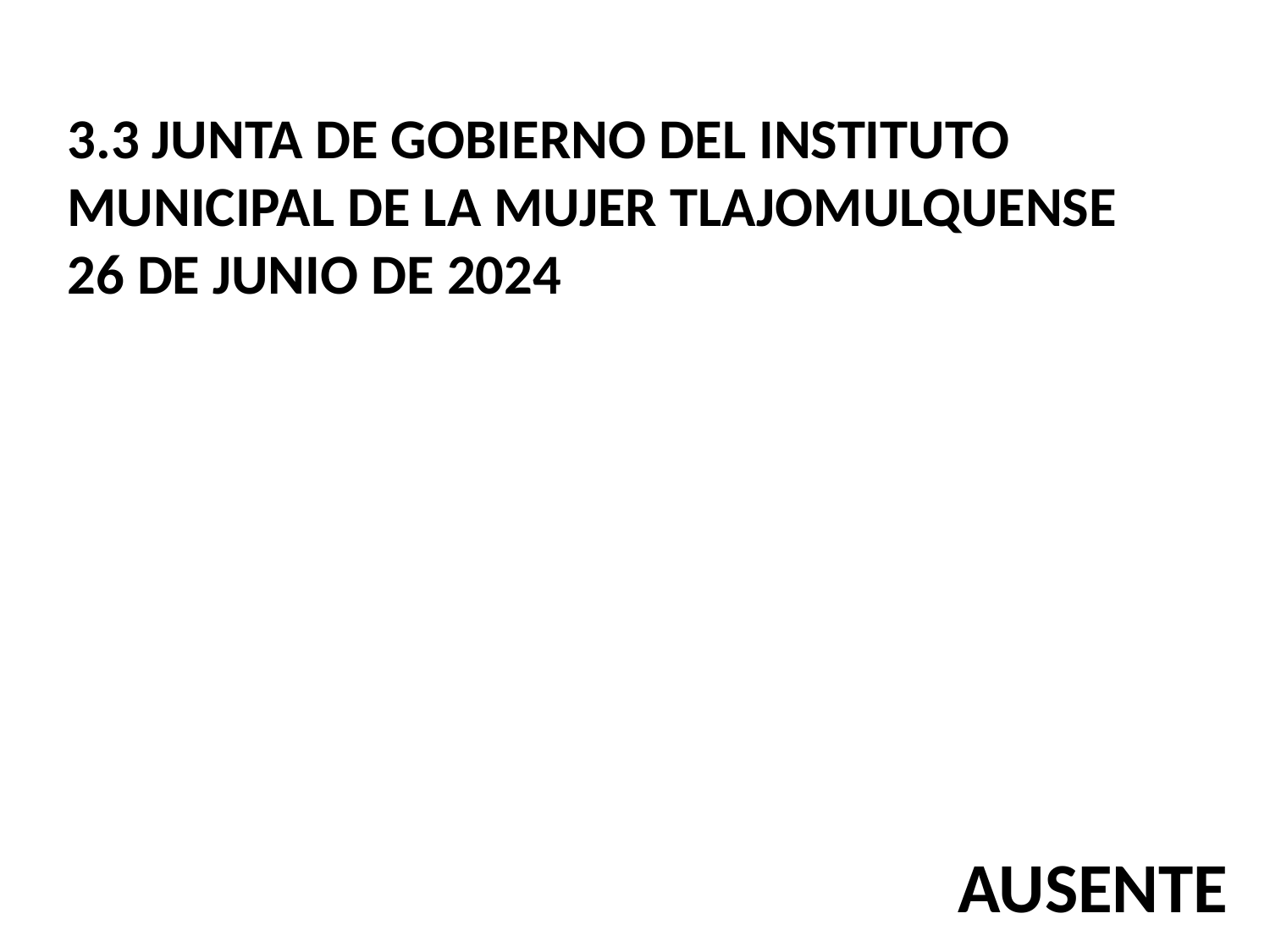

3.3 JUNTA DE GOBIERNO DEL INSTITUTO MUNICIPAL DE LA MUJER TLAJOMULQUENSE
26 DE JUNIO DE 2024
AUSENTE